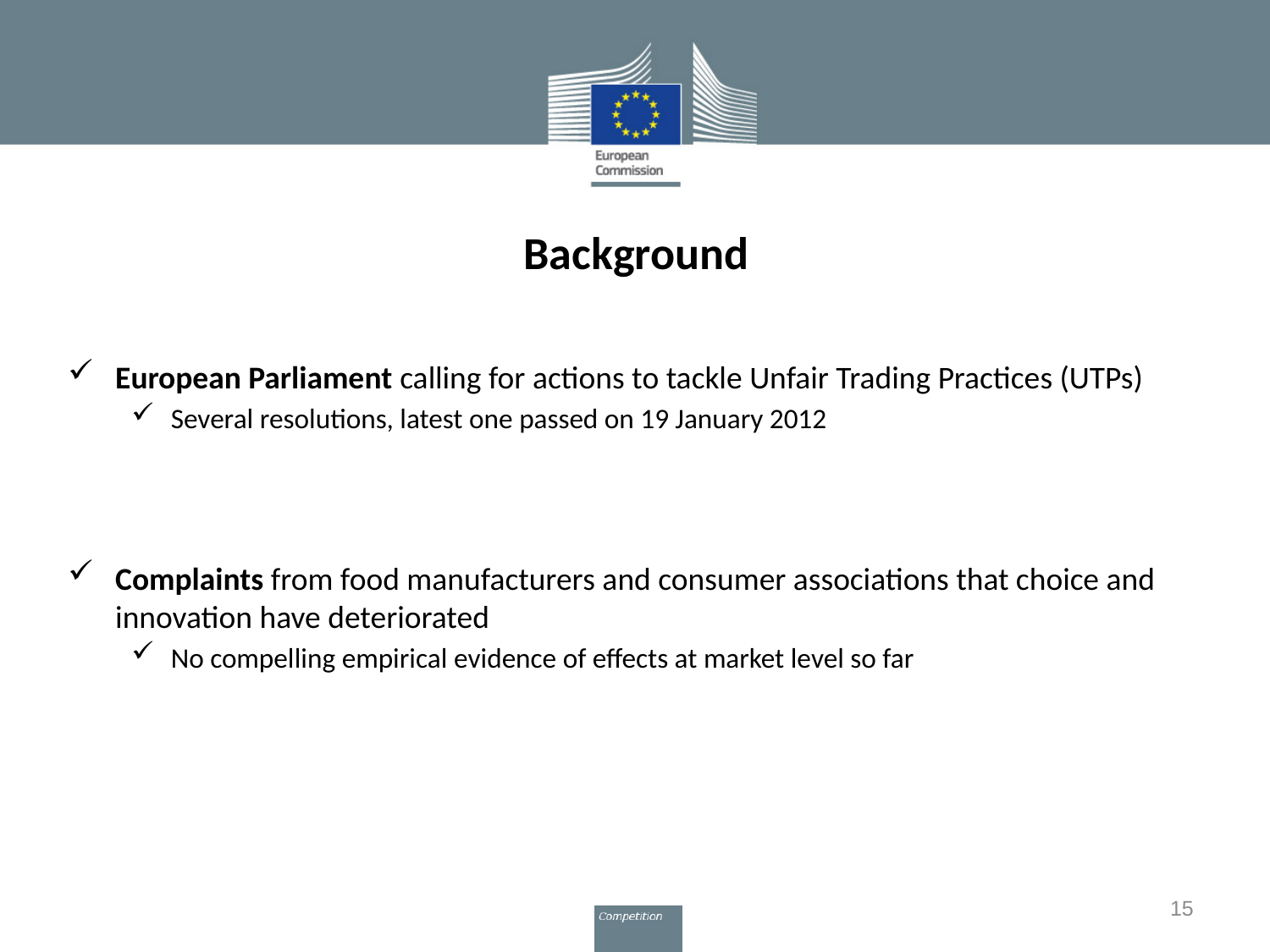

# Background

European Parliament calling for actions to tackle Unfair Trading Practices (UTPs)
Several resolutions, latest one passed on 19 January 2012

Complaints from food manufacturers and consumer associations that choice and innovation have deteriorated
No compelling empirical evidence of effects at market level so far

15